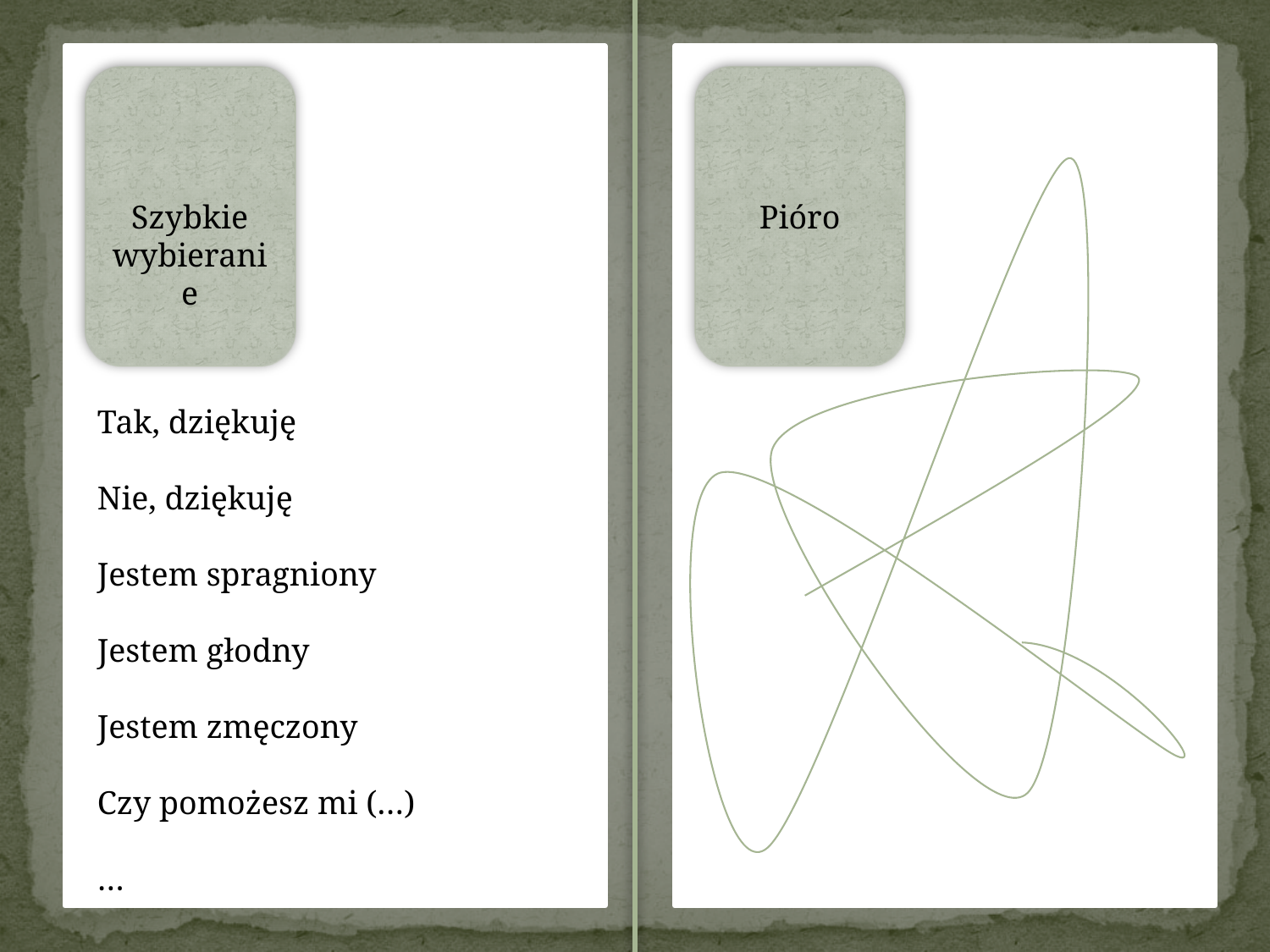

Szybkie wybieranie

Pióro

Tak, dziękuję

Nie, dziękuję

Jestem spragniony

Jestem głodny

Jestem zmęczony

Czy pomożesz mi (…)

…